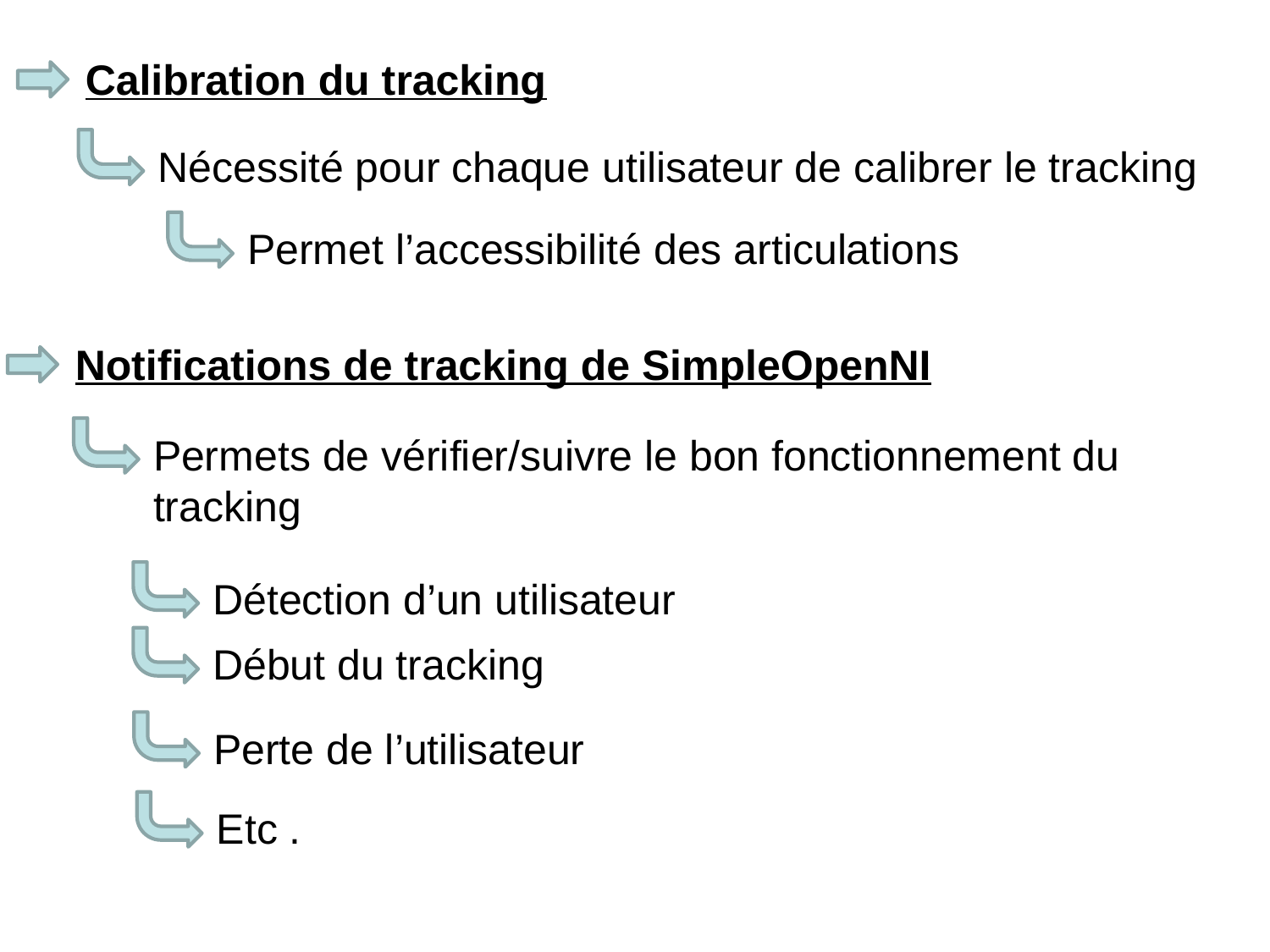

Calibration du tracking

Nécessité pour chaque utilisateur de calibrer le tracking

Permet l’accessibilité des articulations
Notifications de tracking de SimpleOpenNI

Permets de vérifier/suivre le bon fonctionnement du tracking

Détection d’un utilisateur

Début du tracking

Perte de l’utilisateur

Etc .